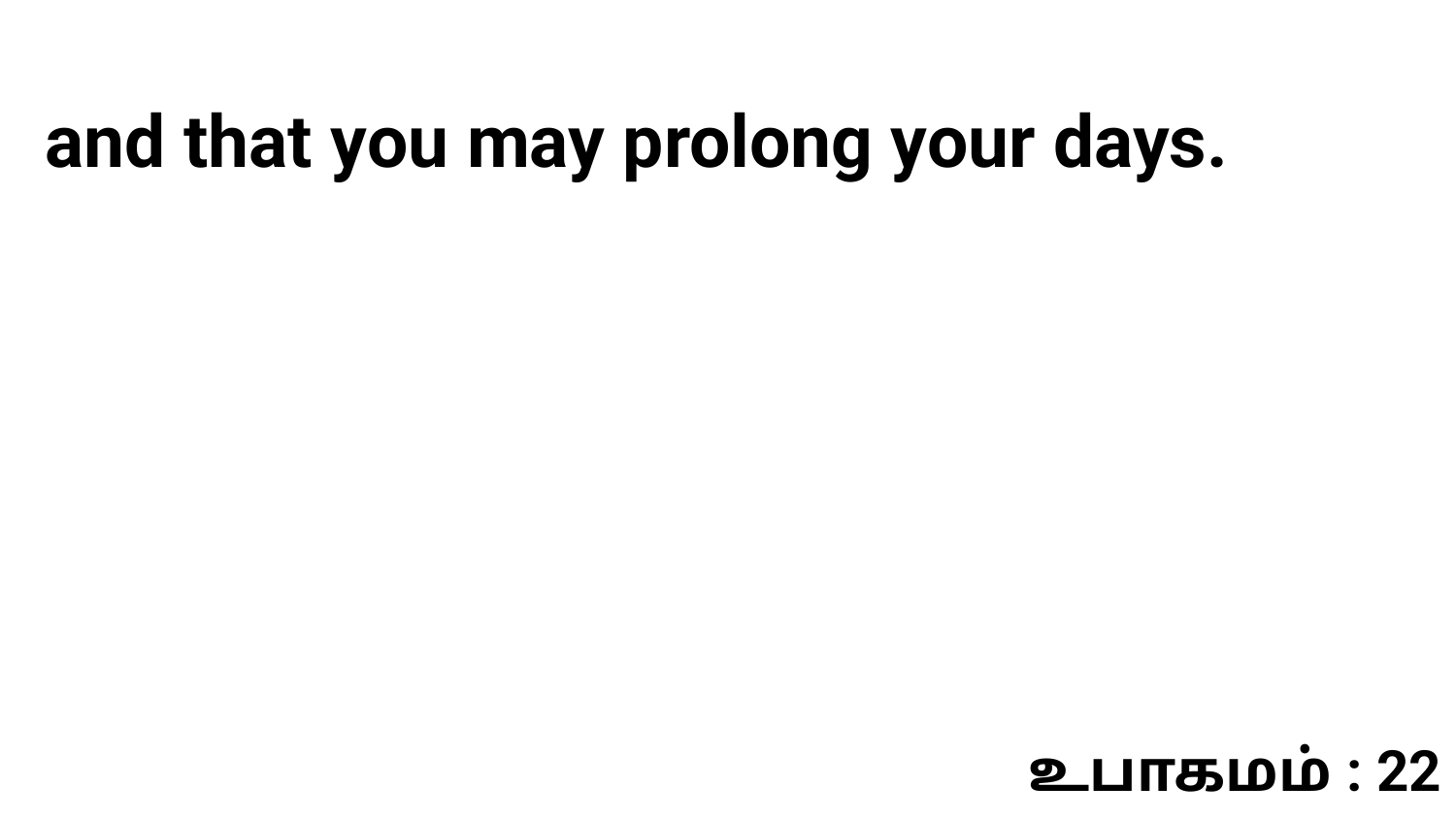

and that you may prolong your days.
உபாகமம் : 22